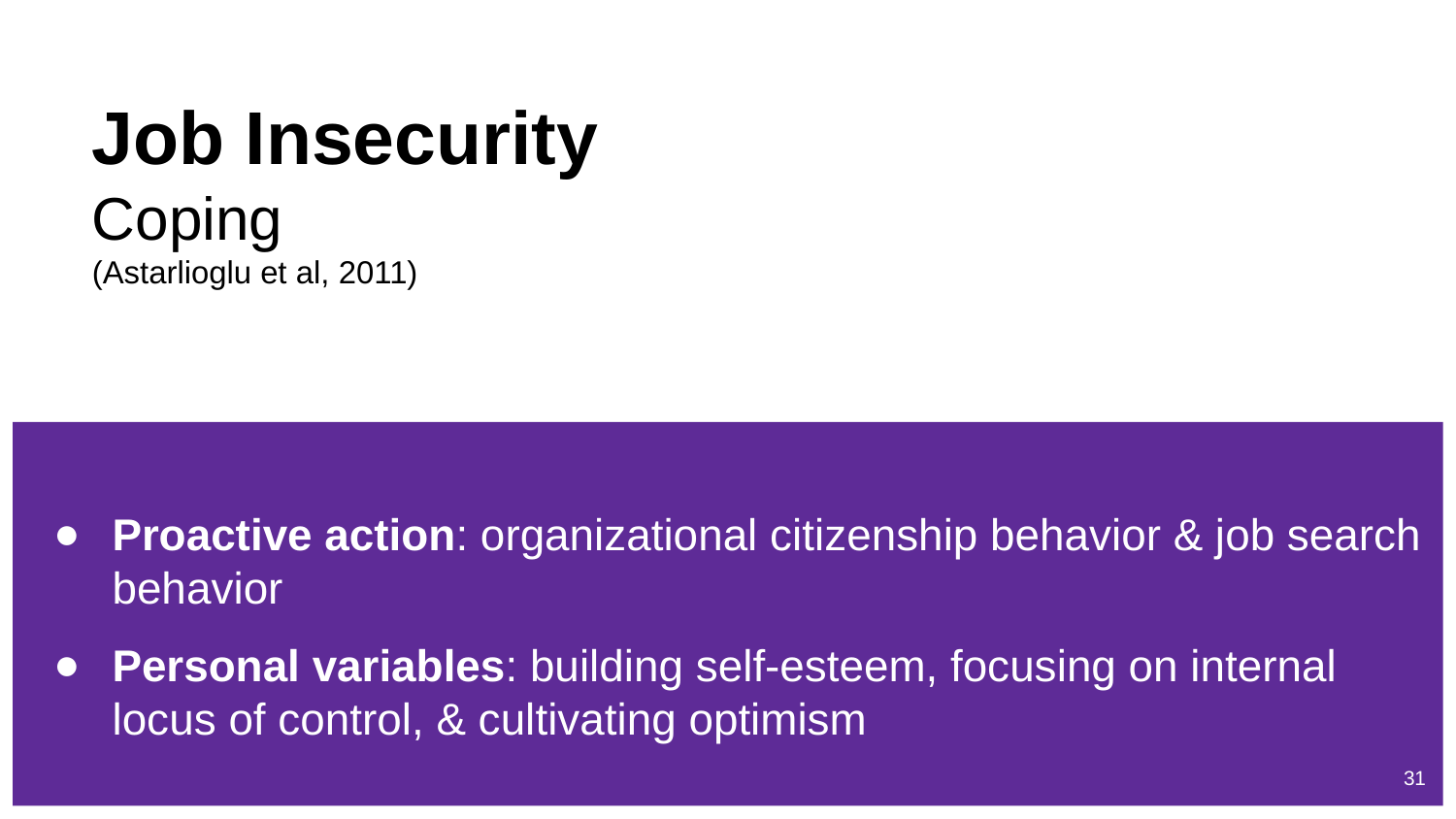

# Job Insecurity Coping (Astarlioglu et al, 2011)
Proactive action: organizational citizenship behavior & job search behavior
Personal variables: building self-esteem, focusing on internal locus of control, & cultivating optimism
31